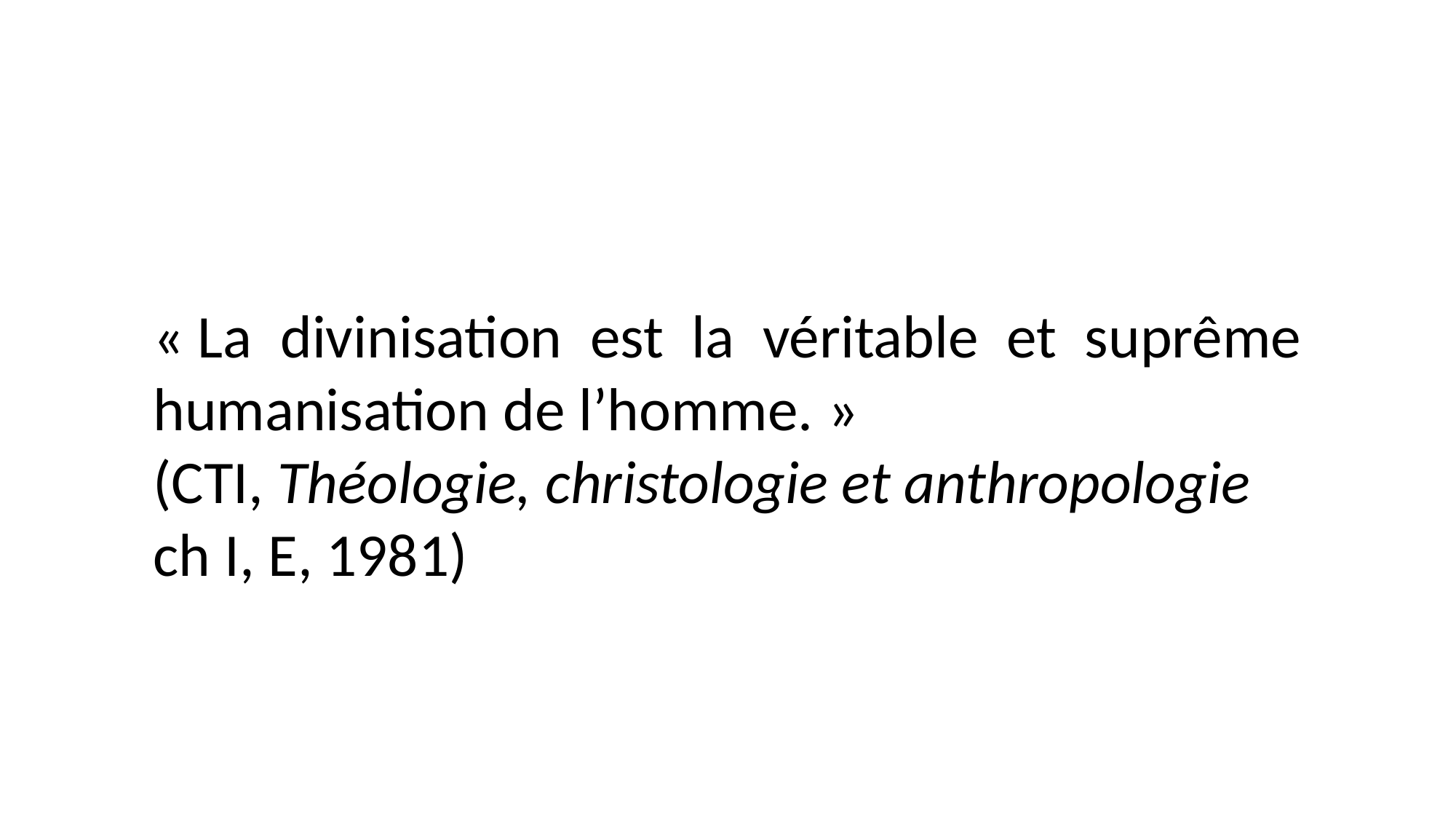

« La divinisation est la véritable et suprême humanisation de l’homme. »
(CTI, Théologie, christologie et anthropologie
ch I, E, 1981)